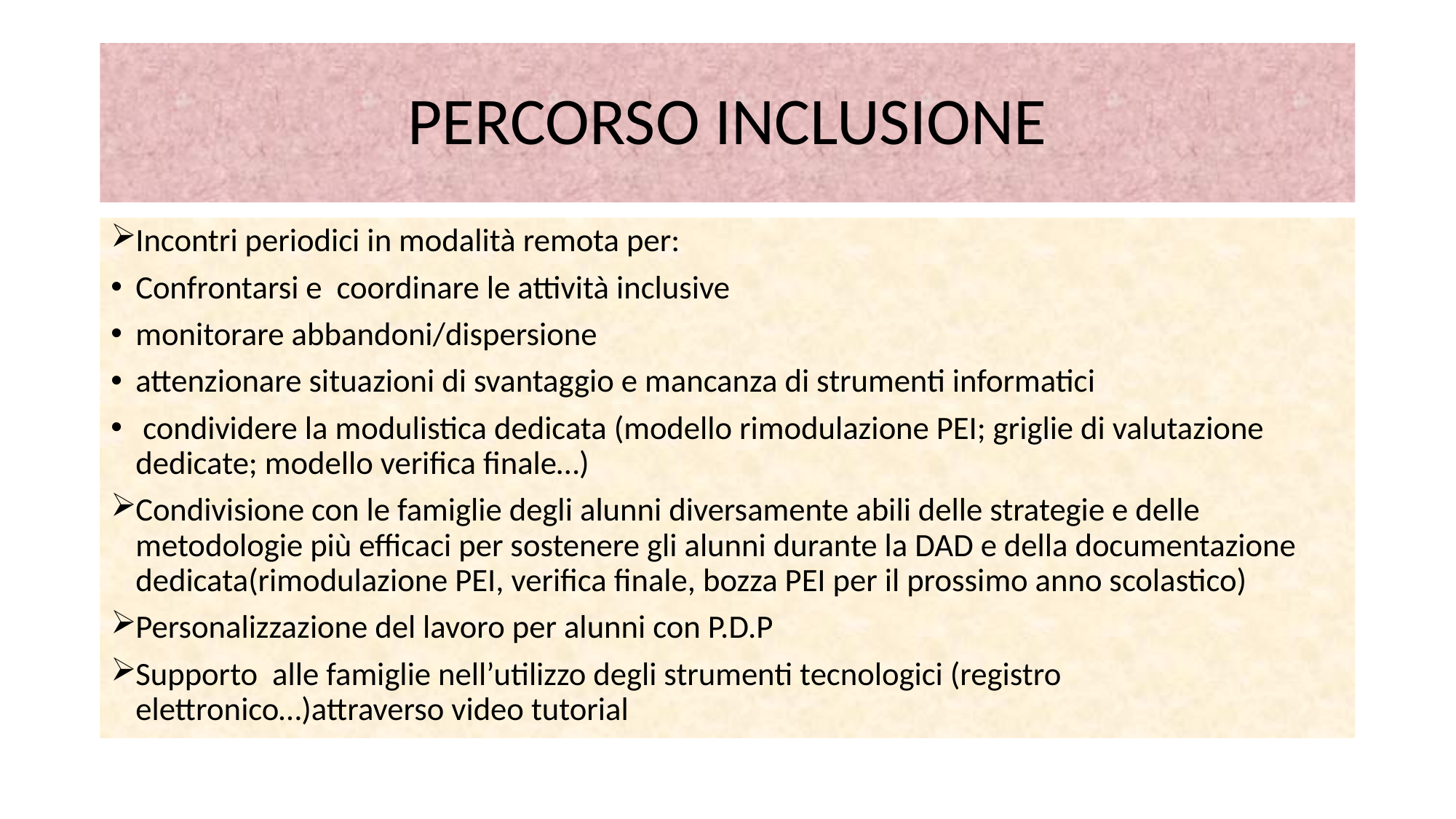

# PERCORSO INCLUSIONE
Incontri periodici in modalità remota per:
Confrontarsi e  coordinare le attività inclusive
monitorare abbandoni/dispersione
attenzionare situazioni di svantaggio e mancanza di strumenti informatici
 condividere la modulistica dedicata (modello rimodulazione PEI; griglie di valutazione dedicate; modello verifica finale…)
Condivisione con le famiglie degli alunni diversamente abili delle strategie e delle metodologie più efficaci per sostenere gli alunni durante la DAD e della documentazione dedicata(rimodulazione PEI, verifica finale, bozza PEI per il prossimo anno scolastico)
Personalizzazione del lavoro per alunni con P.D.P
Supporto  alle famiglie nell’utilizzo degli strumenti tecnologici (registro elettronico…)attraverso video tutorial